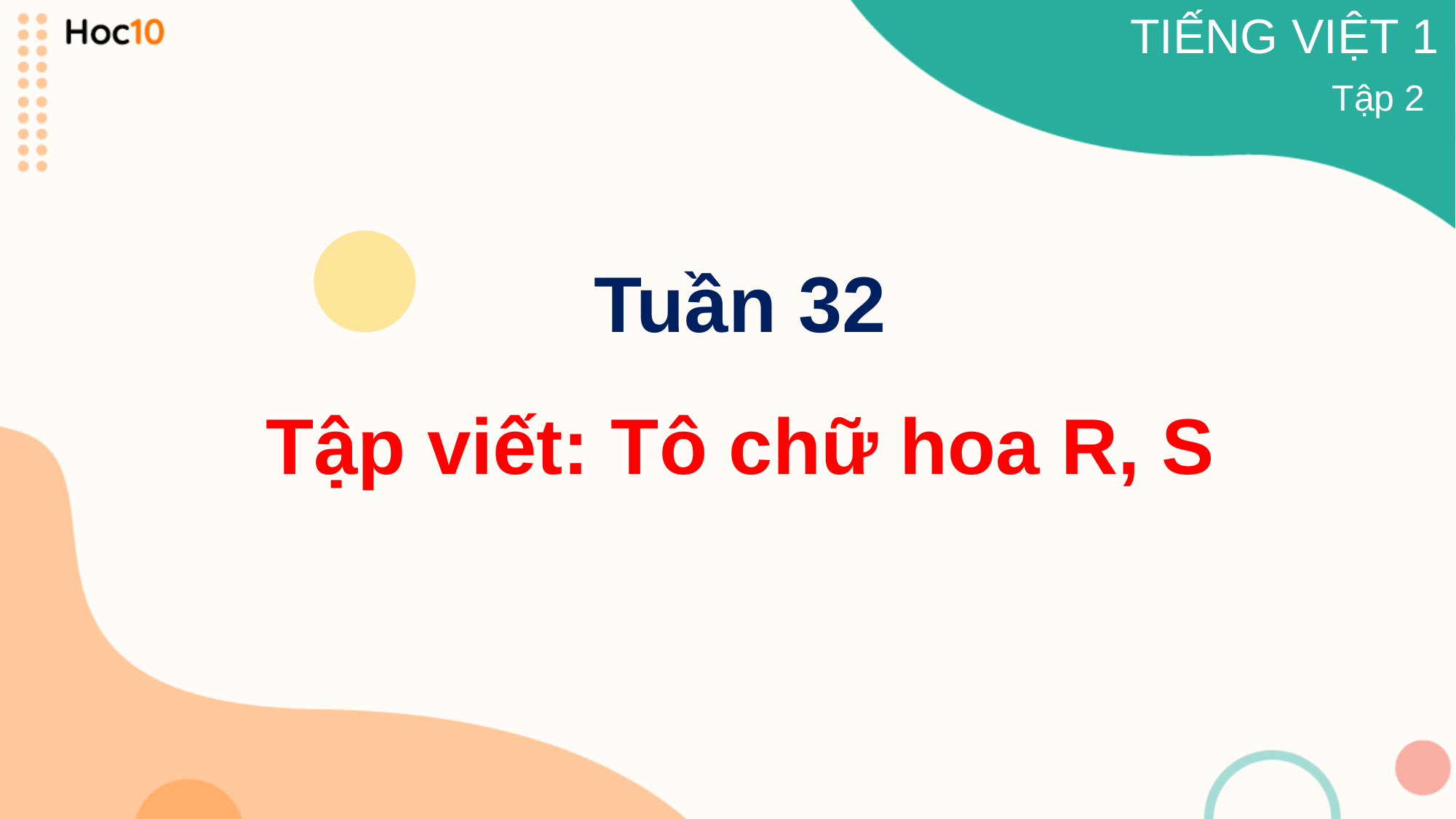

TIẾNG VIỆT 1
Tập 2
Tuần 32
Tập viết: Tô chữ hoa R, S